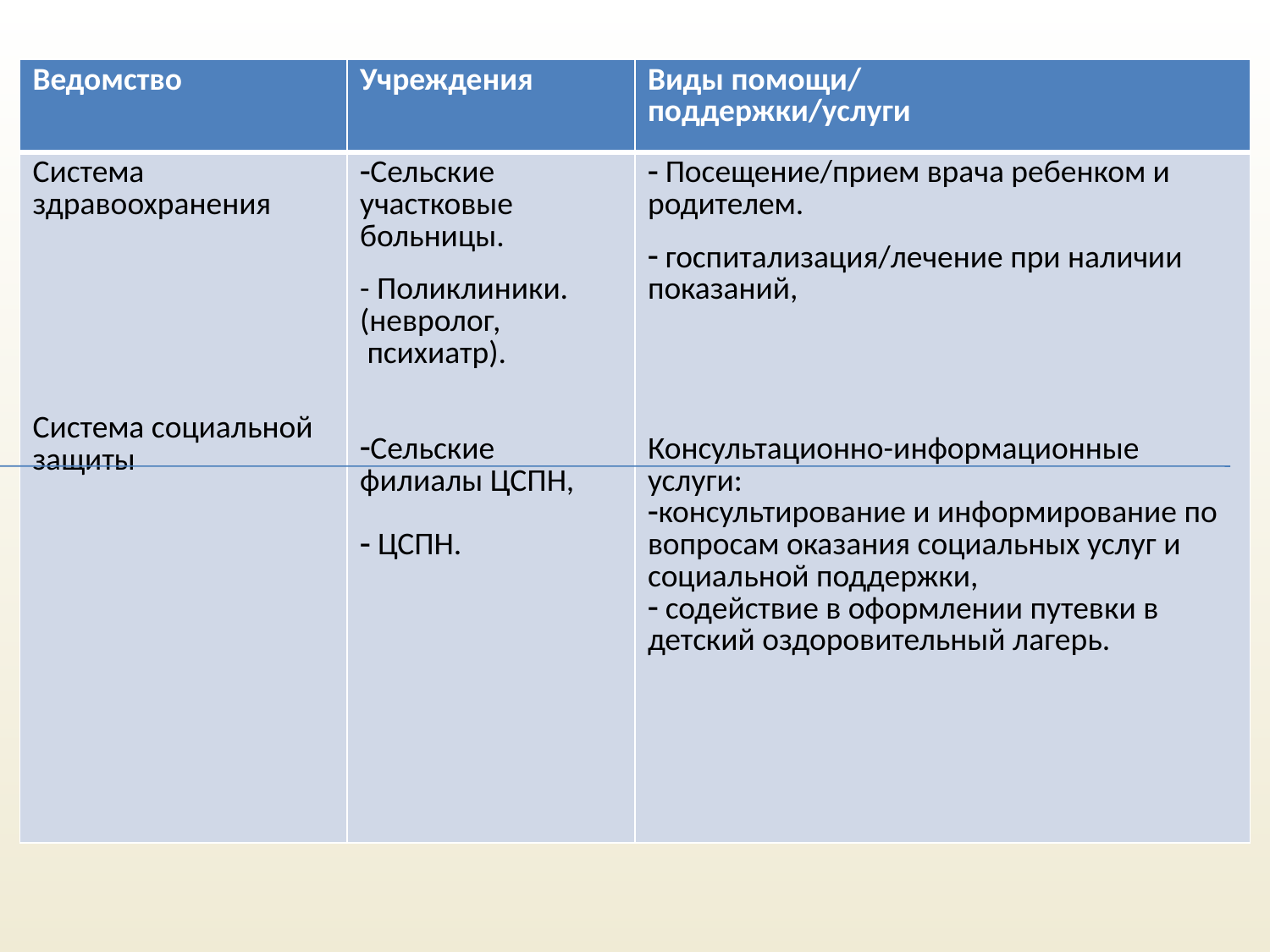

| Ведомство | Учреждения | Виды помощи/ поддержки/услуги |
| --- | --- | --- |
| Система здравоохранения Система социальной защиты | Сельские участковые больницы. - Поликлиники. (невролог, психиатр). Сельские филиалы ЦСПН, ЦСПН. | Посещение/прием врача ребенком и родителем. госпитализация/лечение при наличии показаний, Консультационно-информационные услуги: консультирование и информирование по вопросам оказания социальных услуг и социальной поддержки, содействие в оформлении путевки в детский оздоровительный лагерь. |